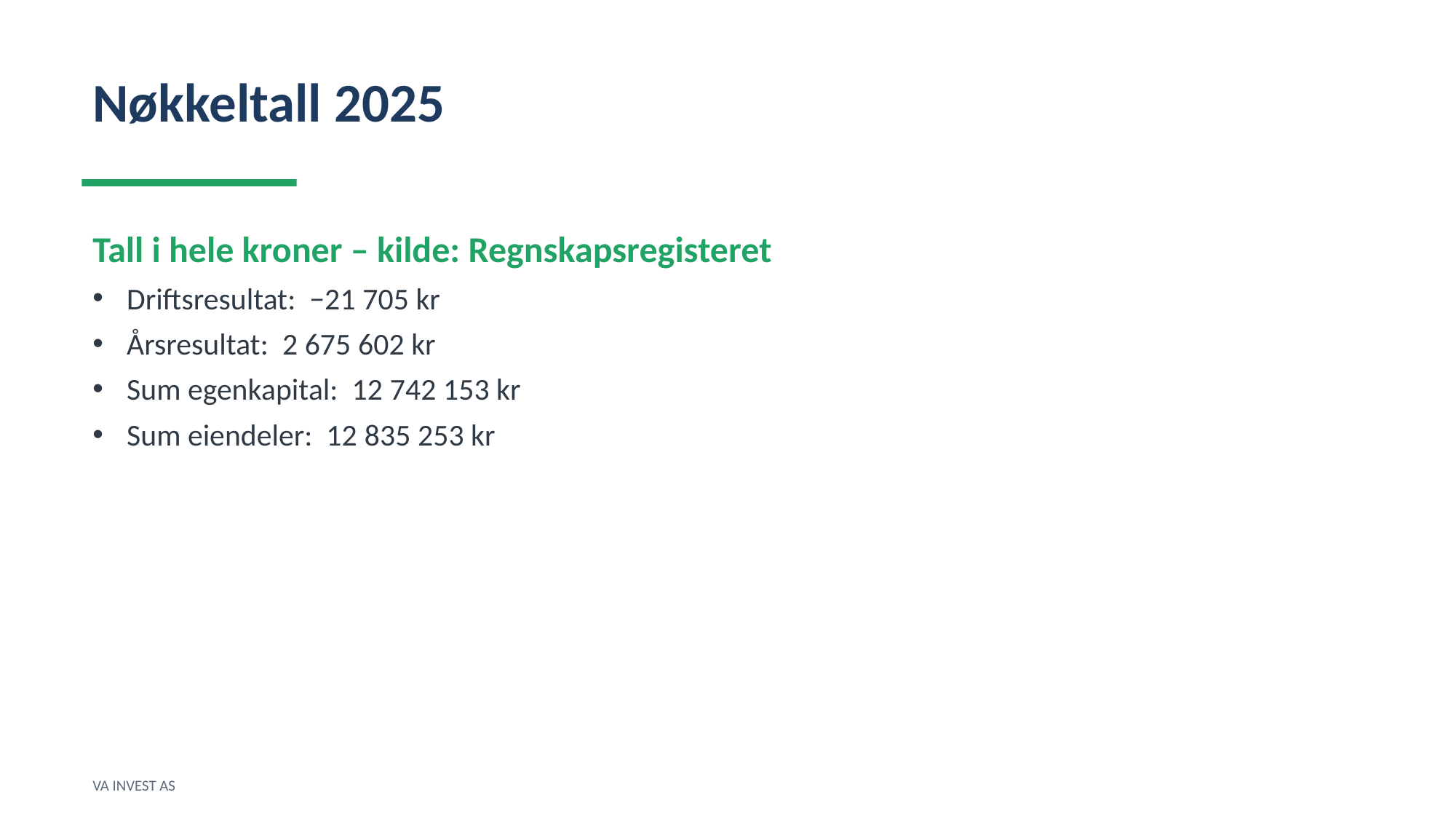

Nøkkeltall 2025

Tall i hele kroner – kilde: Regnskapsregisteret
Driftsresultat:  −21 705 kr
Årsresultat:  2 675 602 kr
Sum egenkapital:  12 742 153 kr
Sum eiendeler:  12 835 253 kr
VA INVEST AS